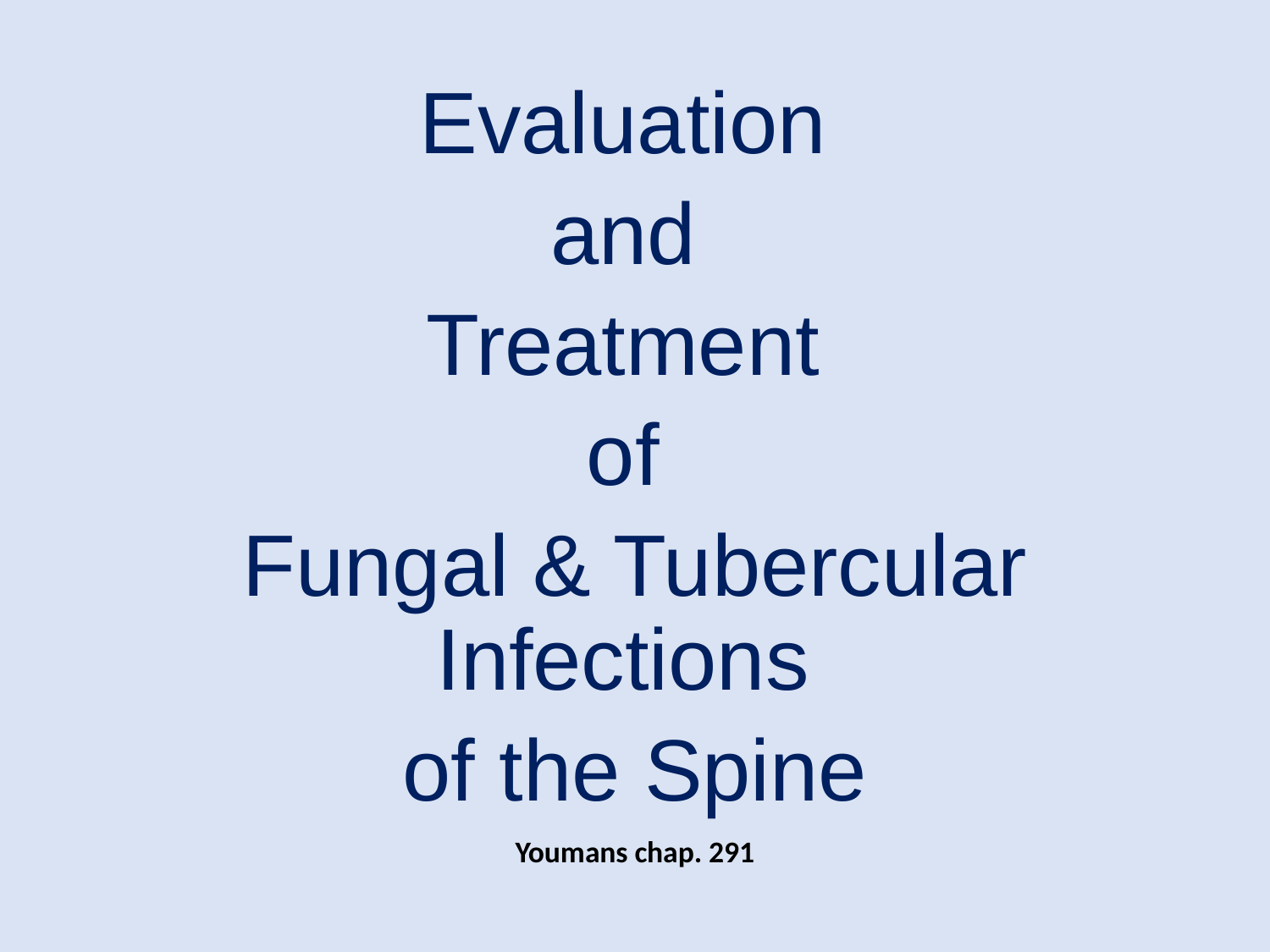

Evaluation
and
Treatment
of
Fungal & Tubercular Infections
of the Spine
Youmans chap. 291